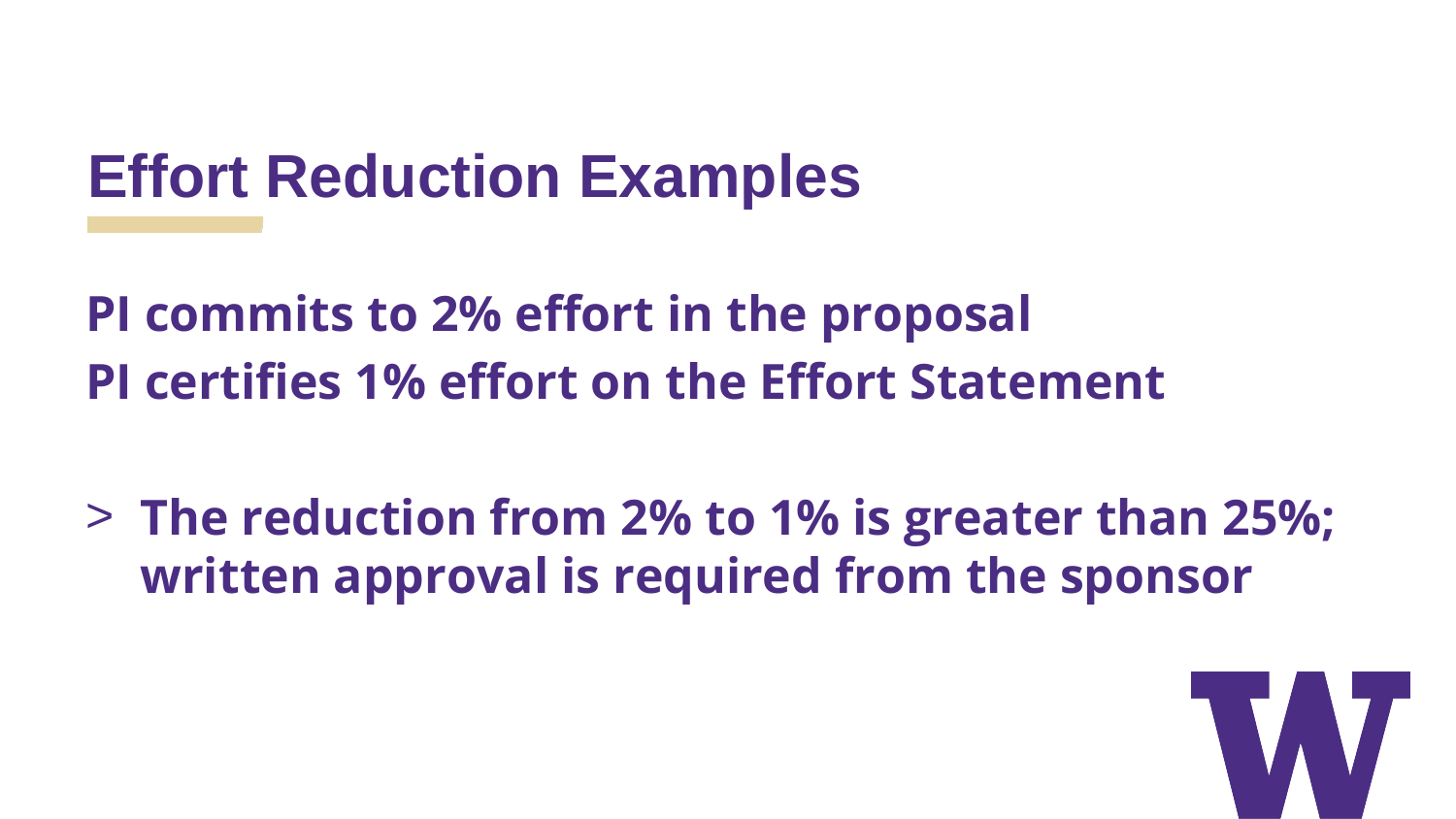

# Effort Reduction Examples
PI commits to 2% effort in the proposal
PI certifies 1% effort on the Effort Statement

The reduction from 2% to 1% is greater than 25%; written approval is required from the sponsor